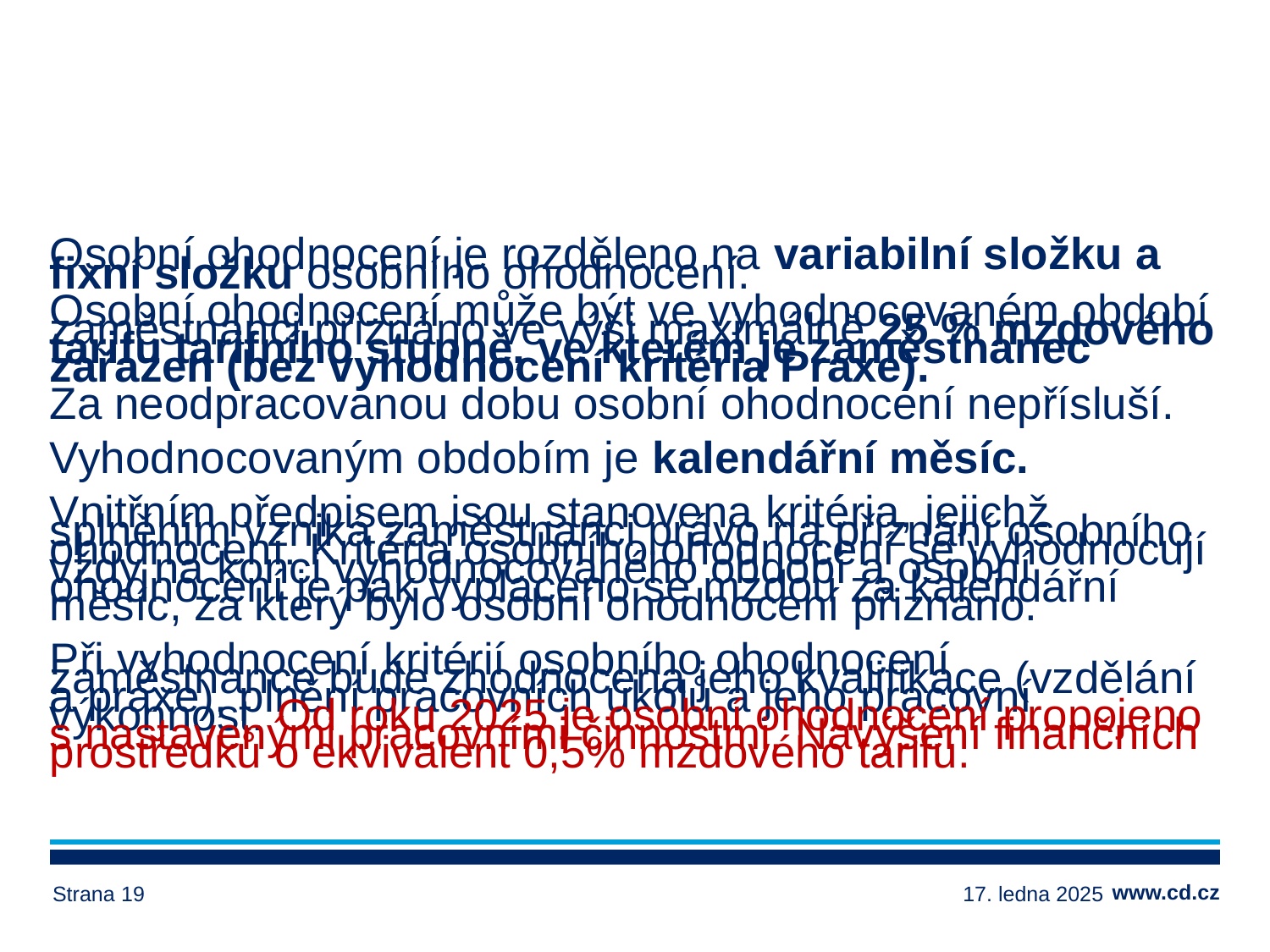

# Osobní ohodnocení

Osobní ohodnocení je rozděleno na variabilní složku a fixní složku osobního ohodnocení.

Osobní ohodnocení může být ve vyhodnocovaném období zaměstnanci přiznáno ve výši maximálně 25 % mzdového tarifu tarifního stupně, ve kterém je zaměstnanec zařazen (bez vyhodnocení kritéria Praxe).

Za neodpracovanou dobu osobní ohodnocení nepřísluší.

Vyhodnocovaným obdobím je kalendářní měsíc.

Vnitřním předpisem jsou stanovena kritéria, jejichž splněním vzniká zaměstnanci právo na přiznání osobního ohodnocení. Kritéria osobního ohodnocení se vyhodnocují vždy na konci vyhodnocovaného období a osobní ohodnocení je pak vyplaceno se mzdou za kalendářní měsíc, za který bylo osobní ohodnocení přiznáno.

Při vyhodnocení kritérií osobního ohodnocení zaměstnance bude zhodnocena jeho kvalifikace (vzdělání a praxe), plnění pracovních úkolů a jeho pracovní výkonnost. Od roku 2025 je osobní ohodnocení propojeno s nastavenými pracovními činnostmi. Navýšení finančních prostředků o ekvivalent 0,5% mzdového tarifu.

Strana 19
17. ledna 2025